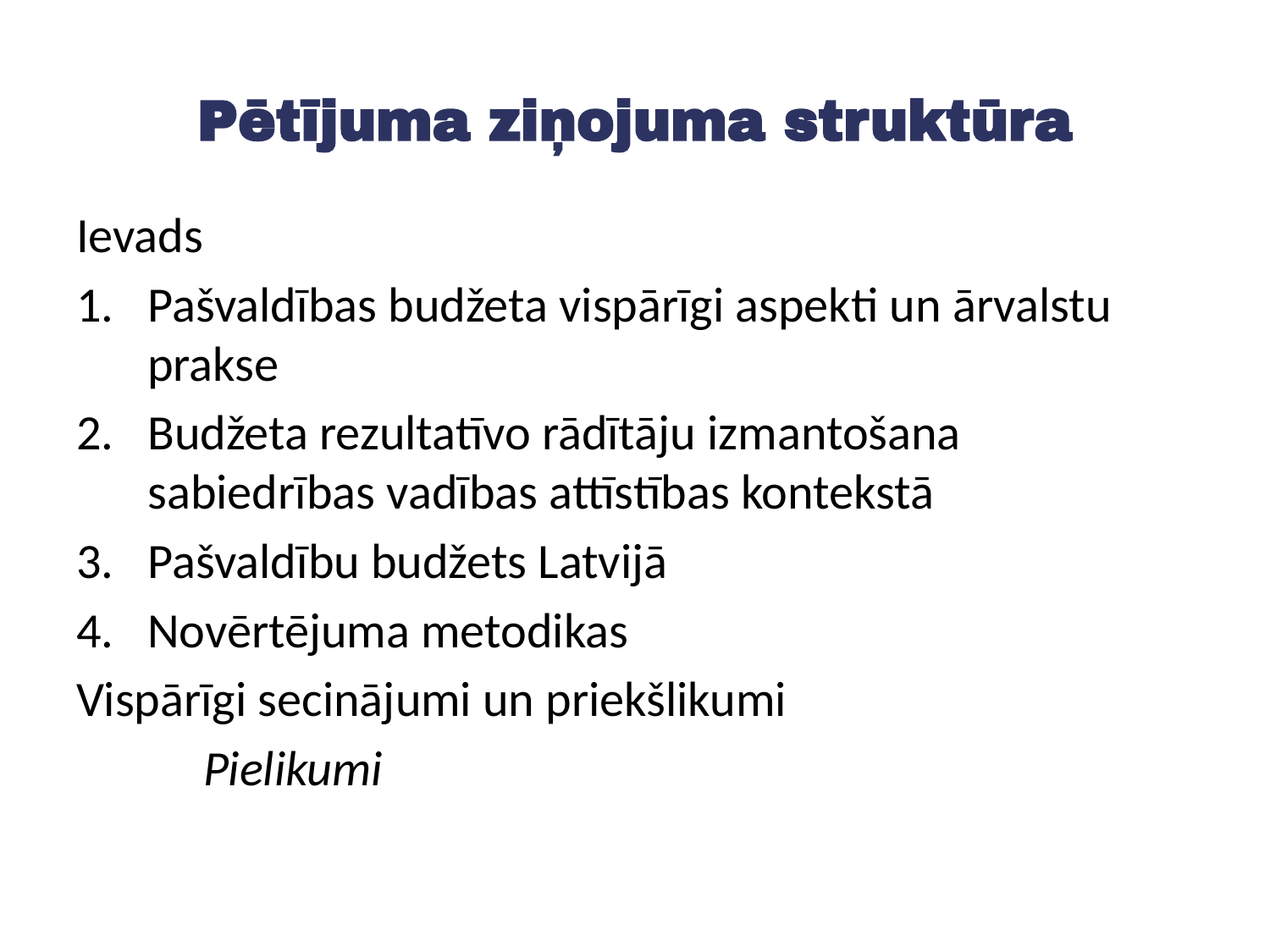

# Pētījuma ziņojuma struktūra
Ievads
Pašvaldības budžeta vispārīgi aspekti un ārvalstu prakse
Budžeta rezultatīvo rādītāju izmantošana sabiedrības vadības attīstības kontekstā
Pašvaldību budžets Latvijā
Novērtējuma metodikas
Vispārīgi secinājumi un priekšlikumi
	Pielikumi